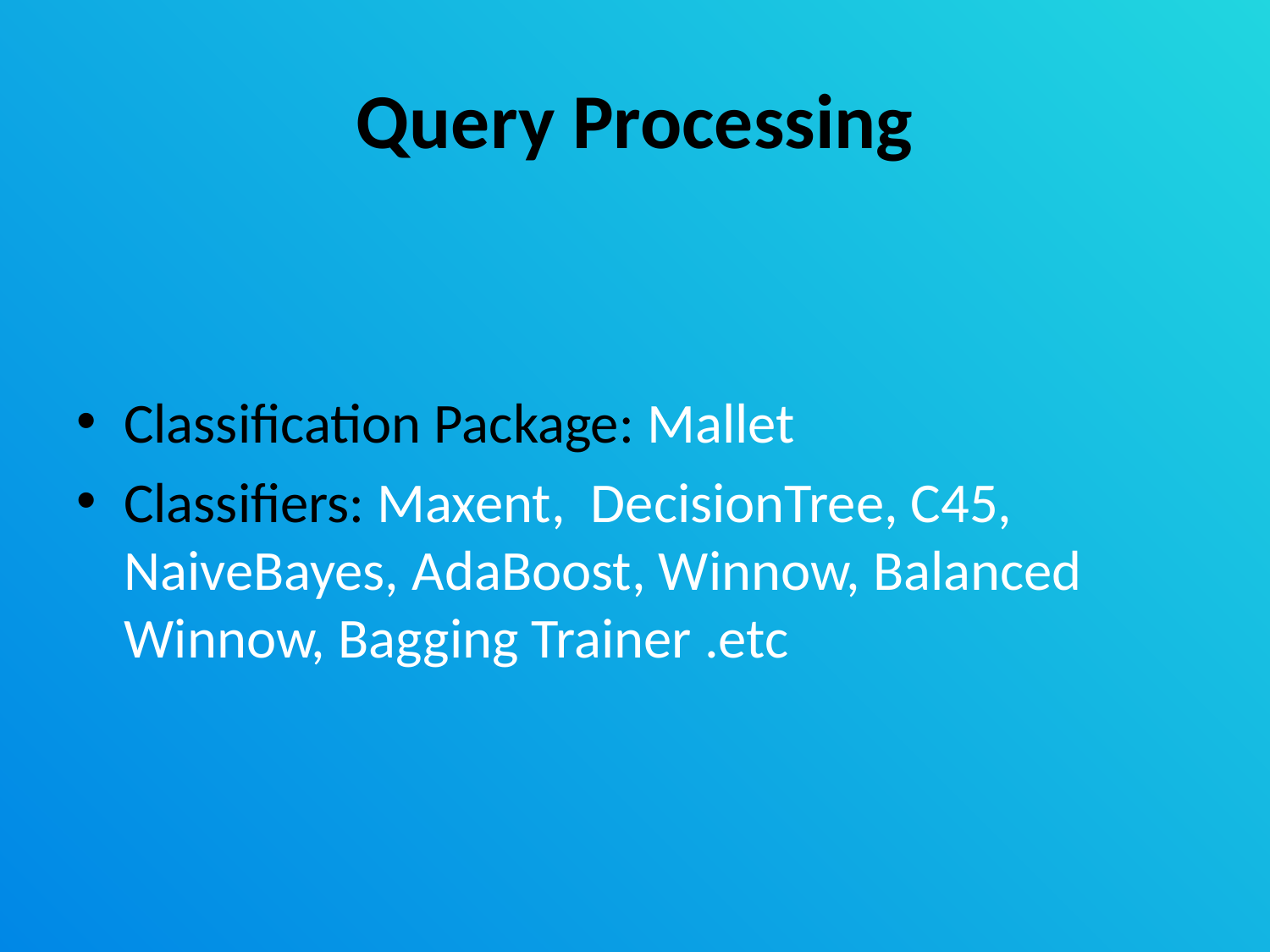

# Query Processing

Classification Package: Mallet
Classifiers: Maxent,  DecisionTree, C45, NaiveBayes, AdaBoost, Winnow, Balanced Winnow, Bagging Trainer .etc